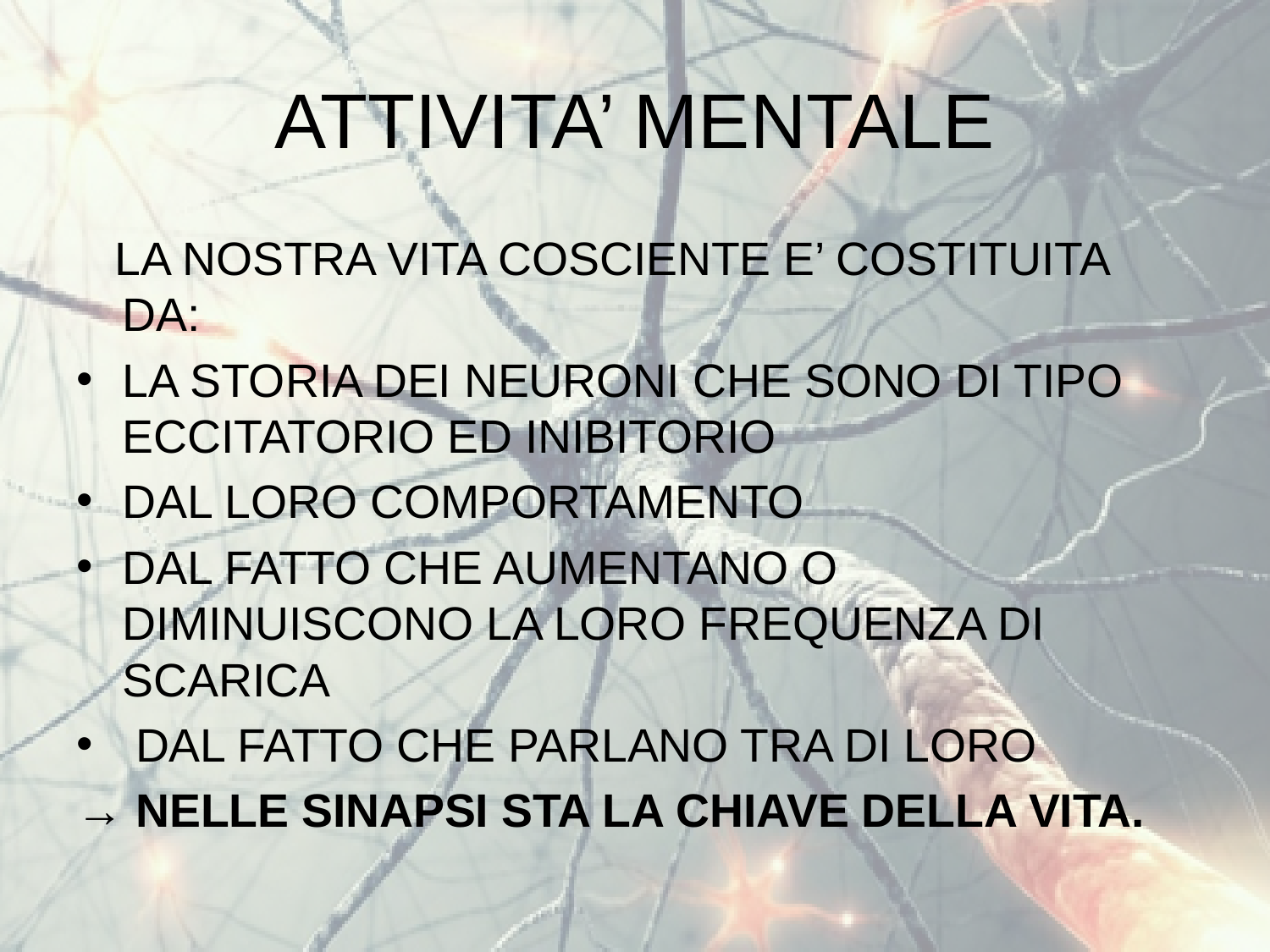

# ATTIVITA’ MENTALE
   LA NOSTRA VITA COSCIENTE E’ COSTITUITA DA:
LA STORIA DEI NEURONI CHE SONO DI TIPO ECCITATORIO ED INIBITORIO
DAL LORO COMPORTAMENTO
DAL FATTO CHE AUMENTANO O DIMINUISCONO LA LORO FREQUENZA DI SCARICA
 DAL FATTO CHE PARLANO TRA DI LORO
→ NELLE SINAPSI STA LA CHIAVE DELLA VITA.